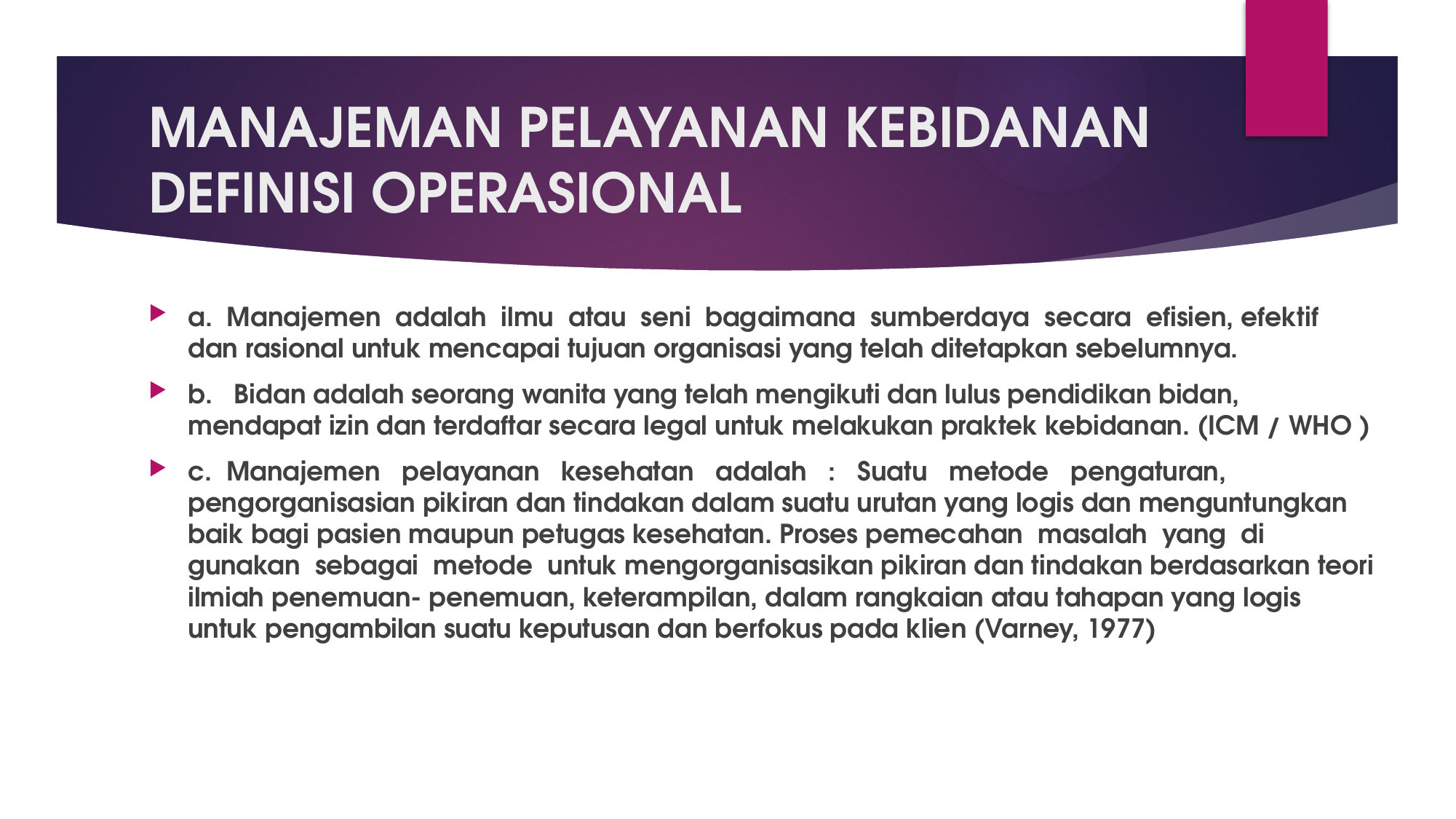

# MANAJEMAN PELAYANAN KEBIDANAN DEFINISI OPERASIONAL
a.  Manajemen  adalah  ilmu  atau  seni  bagaimana  sumberdaya  secara  efisien, efektif dan rasional untuk mencapai tujuan organisasi yang telah ditetapkan sebelumnya.
b.   Bidan adalah seorang wanita yang telah mengikuti dan lulus pendidikan bidan, mendapat izin dan terdaftar secara legal untuk melakukan praktek kebidanan. (ICM / WHO )
c.  Manajemen   pelayanan   kesehatan   adalah   :   Suatu   metode   pengaturan, pengorganisasian pikiran dan tindakan dalam suatu urutan yang logis dan menguntungkan baik bagi pasien maupun petugas kesehatan. Proses pemecahan  masalah  yang  di  gunakan  sebagai  metode  untuk mengorganisasikan pikiran dan tindakan berdasarkan teori ilmiah penemuan- penemuan, keterampilan, dalam rangkaian atau tahapan yang logis untuk pengambilan suatu keputusan dan berfokus pada klien (Varney, 1977)